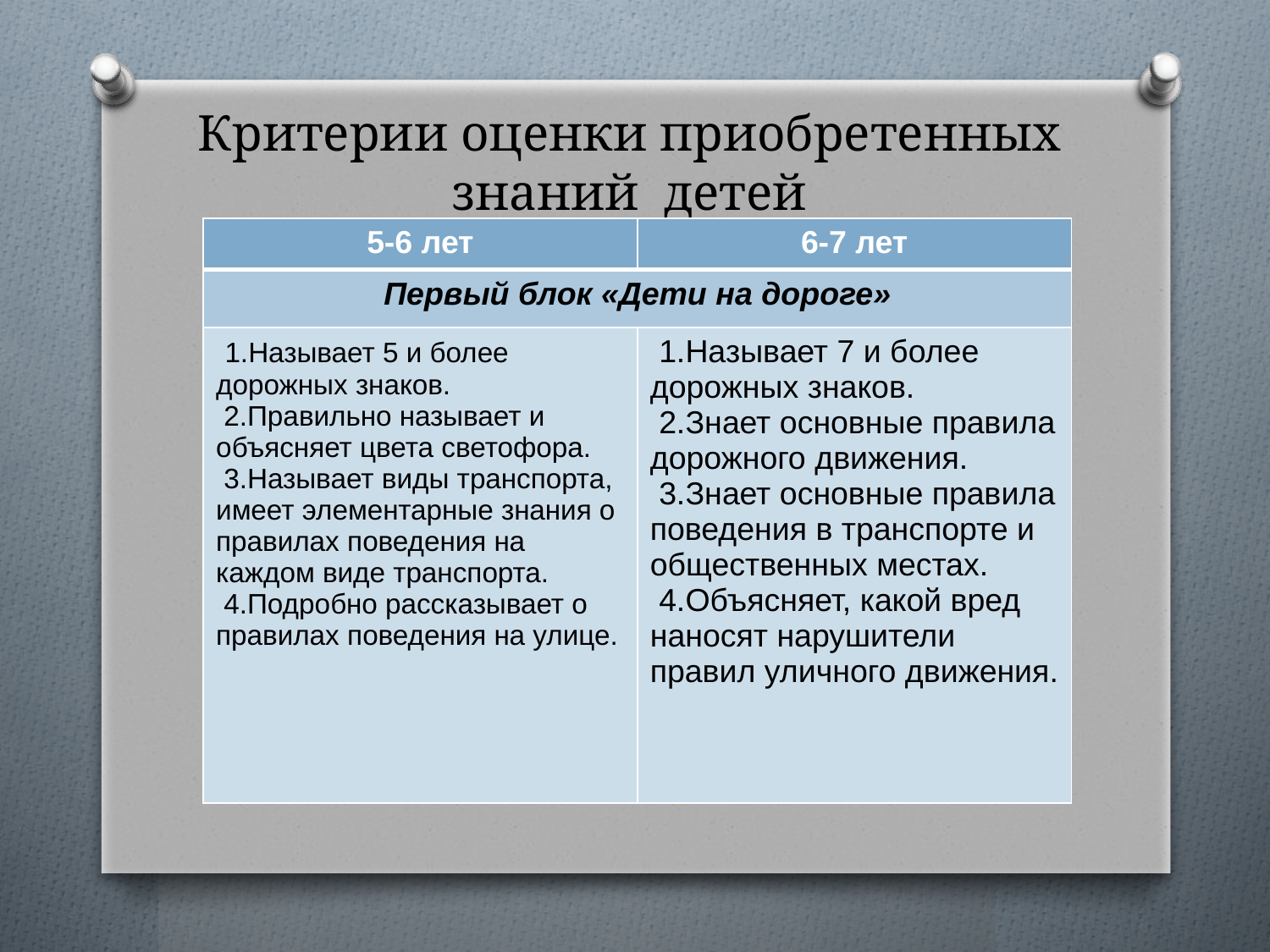

# Критерии оценки приобретенных знаний  детей
| 5-6 лет | 6-7 лет |
| --- | --- |
| Первый блок «Дети на дороге» |  |
| 1.Называет 5 и более дорожных знаков. 2.Правильно называет и объясняет цвета светофора. 3.Называет виды транспорта, имеет элементарные знания о правилах поведения на каждом виде транспорта. 4.Подробно рассказывает о правилах поведения на улице. | 1.Называет 7 и более дорожных знаков. 2.Знает основные правила дорожного движения. 3.Знает основные правила поведения в транспорте и общественных местах. 4.Объясняет, какой вред наносят нарушители правил уличного движения. |